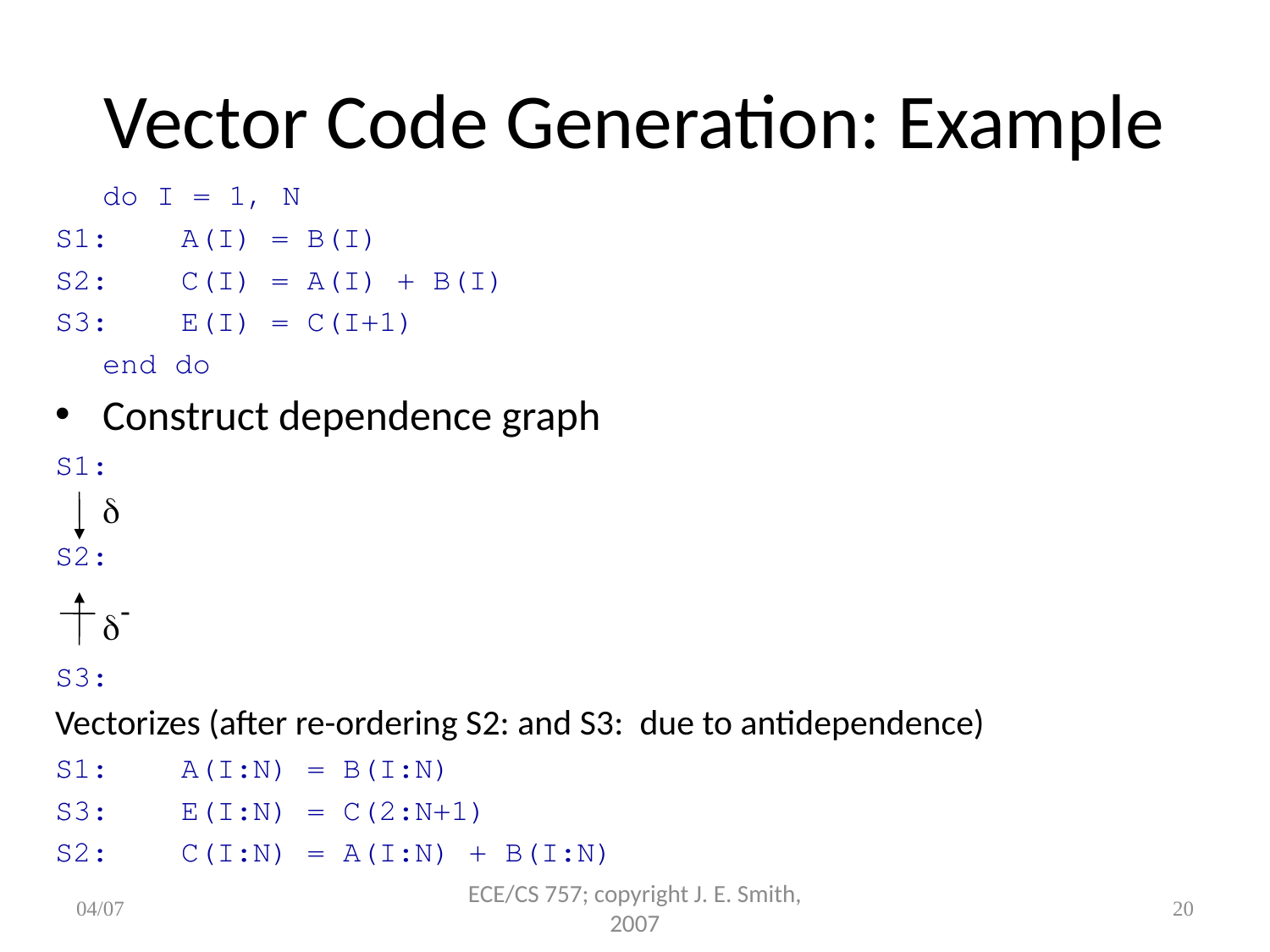

# Vector Code Generation: Example
	do I = 1, N
S1:    A(I) = B(I)
S2:    C(I) = A(I) + B(I)
S3:    E(I) = C(I+1)
	end do
Construct dependence graph
S1:
	δ
S2:
	δ-
S3:
Vectorizes (after re-ordering S2: and S3:  due to antidependence)
S1:    A(I:N) = B(I:N)
S3:    E(I:N) = C(2:N+1)
S2:    C(I:N) = A(I:N) + B(I:N)

04/07
ECE/CS 757; copyright J. E. Smith, 2007
20